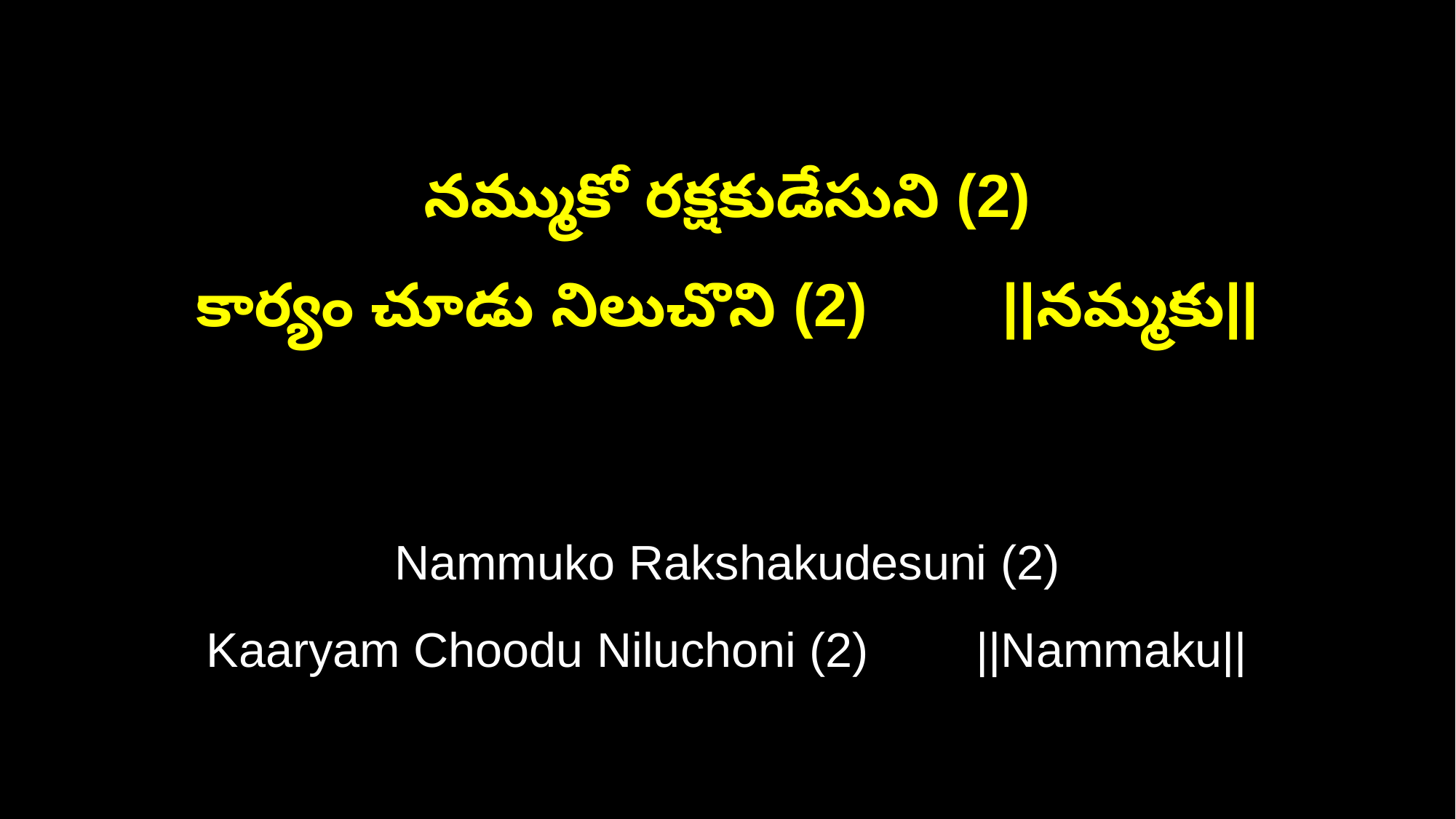

నమ్ముకో రక్షకుడేసుని (2)
కార్యం చూడు నిలుచొని (2)        ||నమ్మకు||
Nammuko Rakshakudesuni (2)
Kaaryam Choodu Niluchoni (2)        ||Nammaku||